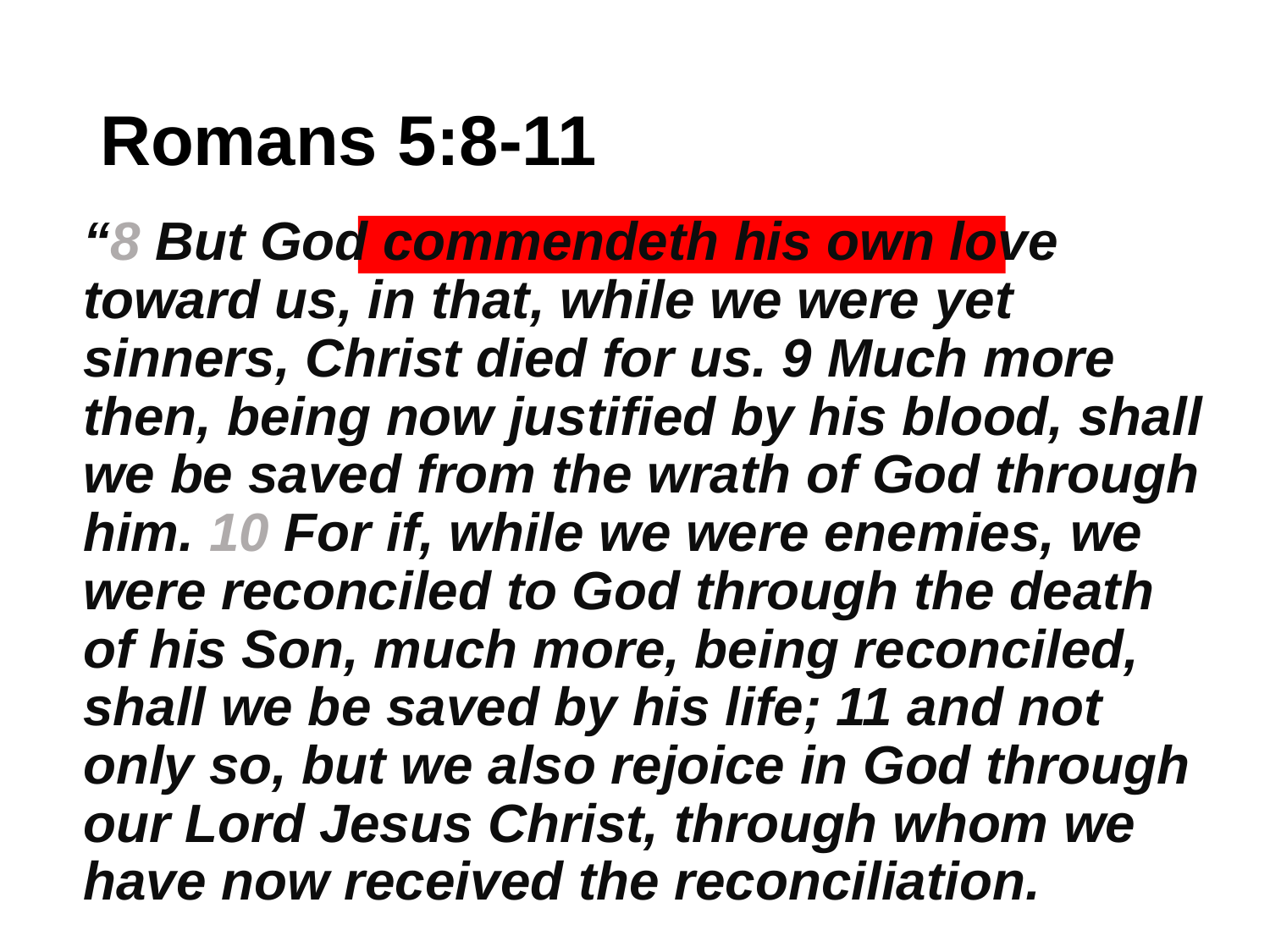

# Romans 5:8-11
“8 But God commendeth his own love toward us, in that, while we were yet sinners, Christ died for us. 9 Much more then, being now justified by his blood, shall we be saved from the wrath of God through him. 10 For if, while we were enemies, we were reconciled to God through the death of his Son, much more, being reconciled, shall we be saved by his life; 11 and not only so, but we also rejoice in God through our Lord Jesus Christ, through whom we have now received the reconciliation.